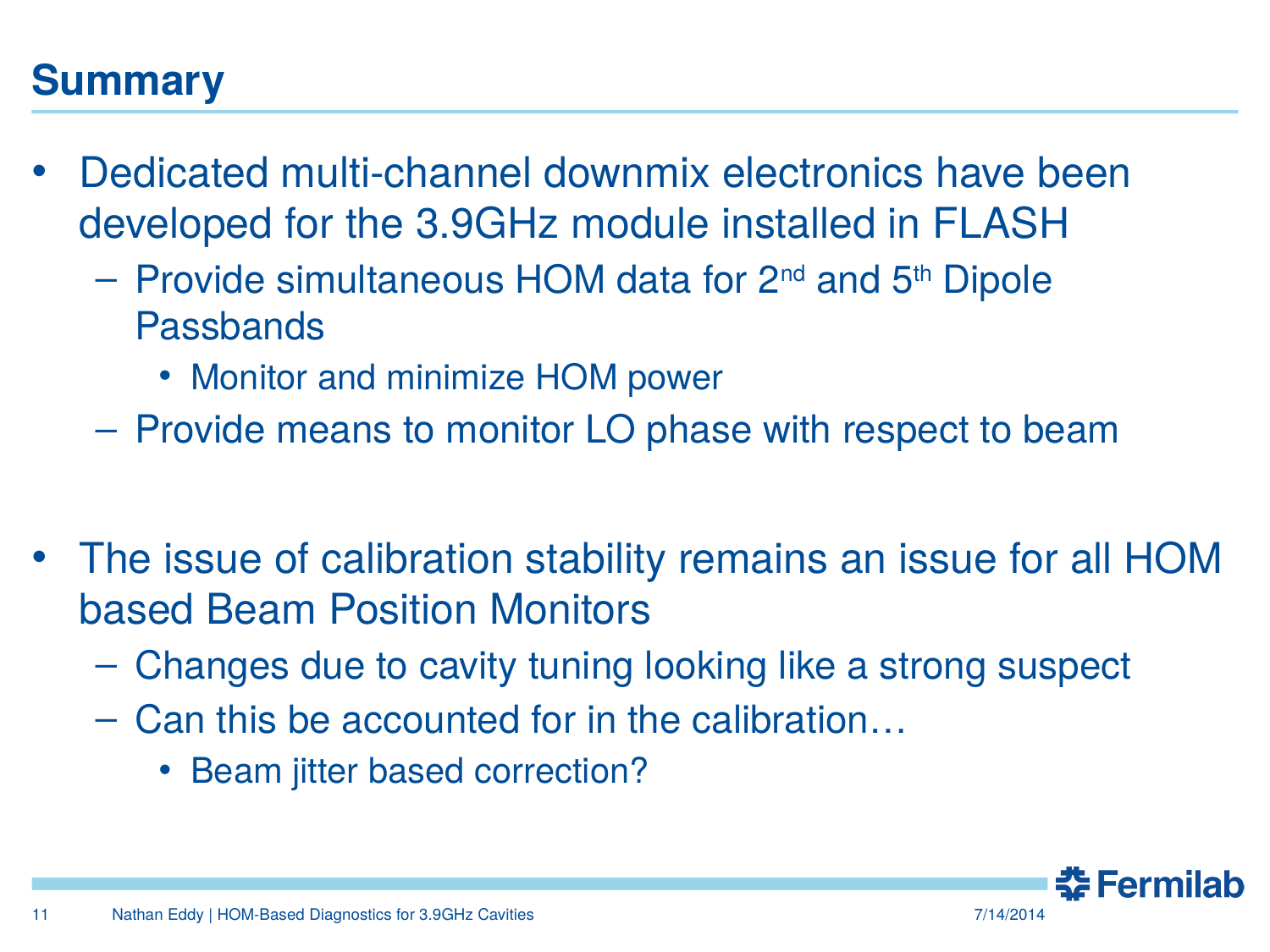

# Summary
Dedicated multi-channel downmix electronics have been developed for the 3.9GHz module installed in FLASH
Provide simultaneous HOM data for 2nd and 5th Dipole Passbands
Monitor and minimize HOM power
Provide means to monitor LO phase with respect to beam

The issue of calibration stability remains an issue for all HOM based Beam Position Monitors
Changes due to cavity tuning looking like a strong suspect
Can this be accounted for in the calibration…
Beam jitter based correction?
11
Nathan Eddy | HOM-Based Diagnostics for 3.9GHz Cavities
7/14/2014